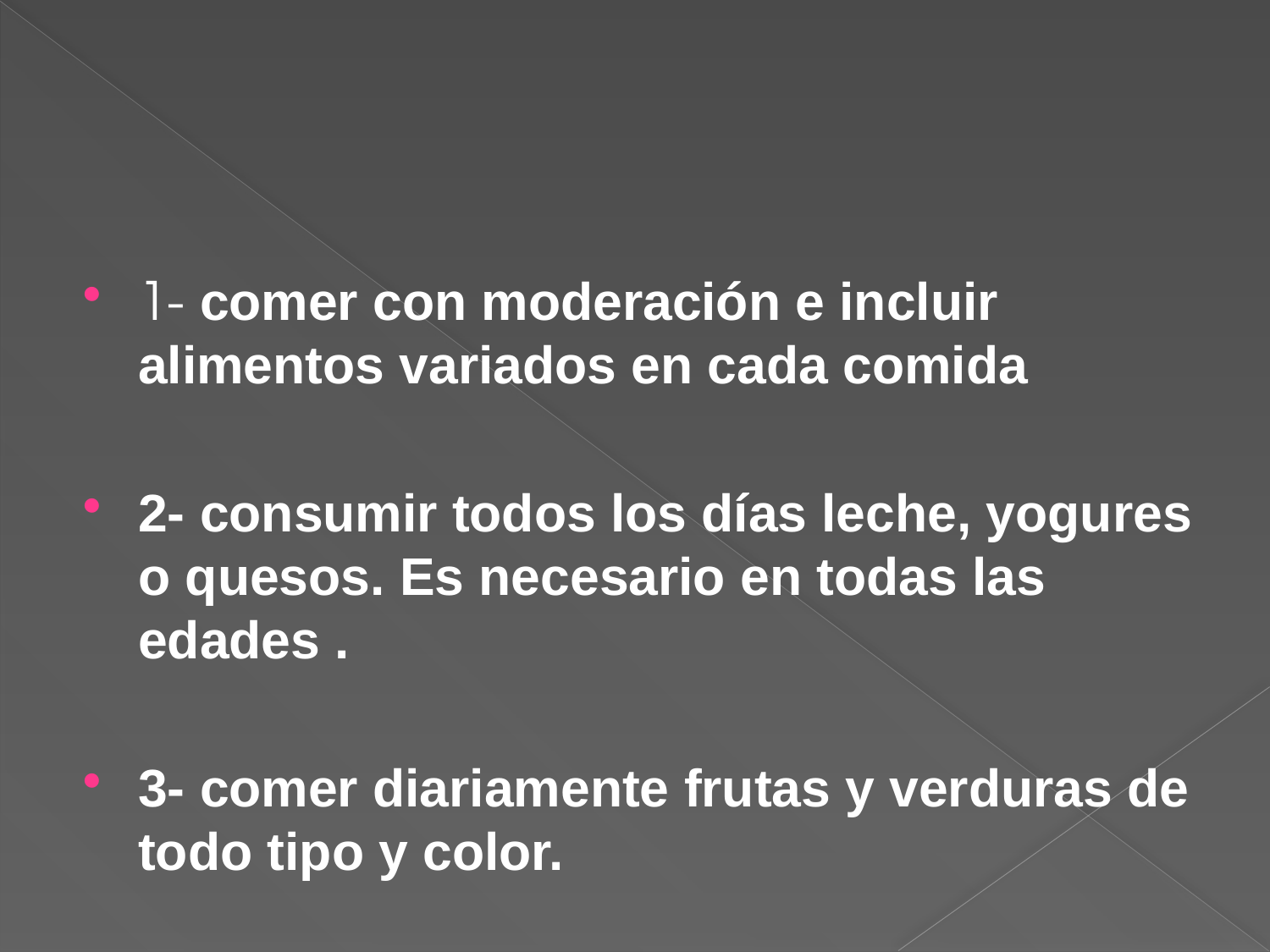

#
1- comer con moderación e incluir alimentos variados en cada comida

2- consumir todos los días leche, yogures o quesos. Es necesario en todas las edades .

3- comer diariamente frutas y verduras de todo tipo y color.